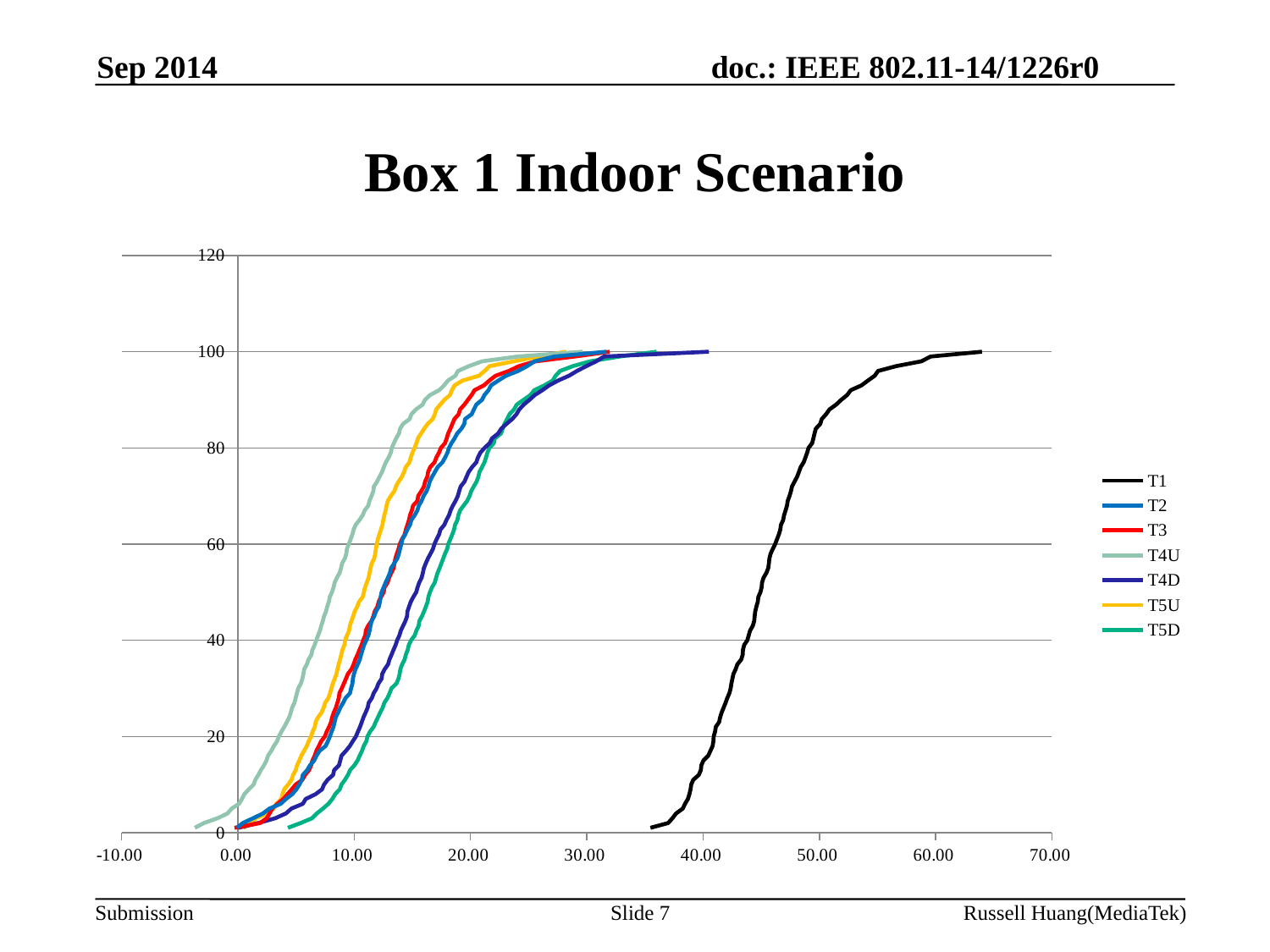

Sep 2014
# Box 1 Indoor Scenario

### Chart

| Category |  |  |  |  |  |  |  |
|---|---|---|---|---|---|---|---|
Slide 7
Russell Huang(MediaTek)